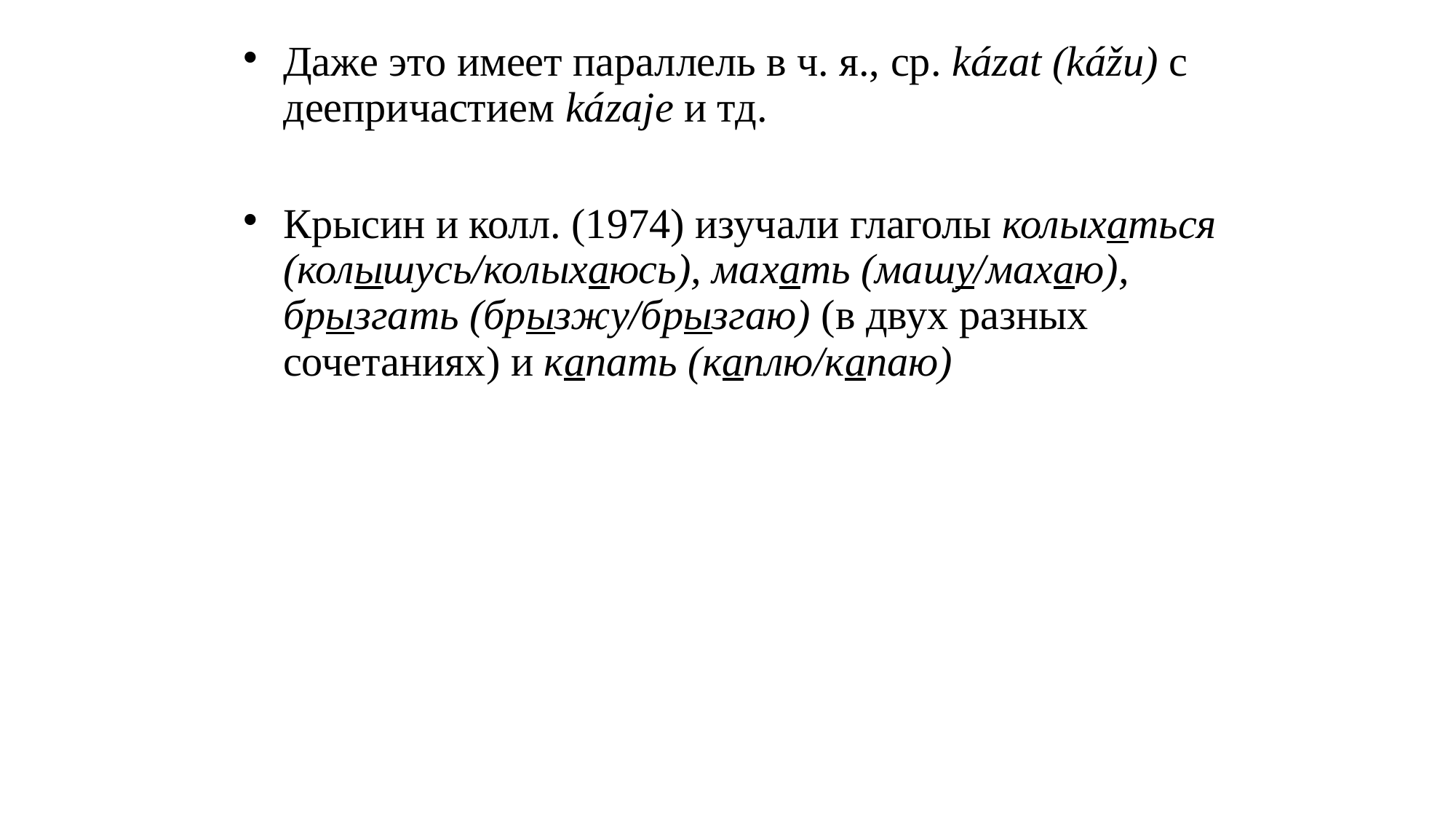

# Даже это имеет параллель в ч. я., ср. kázat (kážu) с деепричастием kázaje и тд.

Крысин и колл. (1974) изучали глаголы колыхаться (колышусь/колыхаюсь), махать (машу/махаю), брызгать (брызжу/брызгаю) (в двух разных сочетаниях) и капать (каплю/капаю)